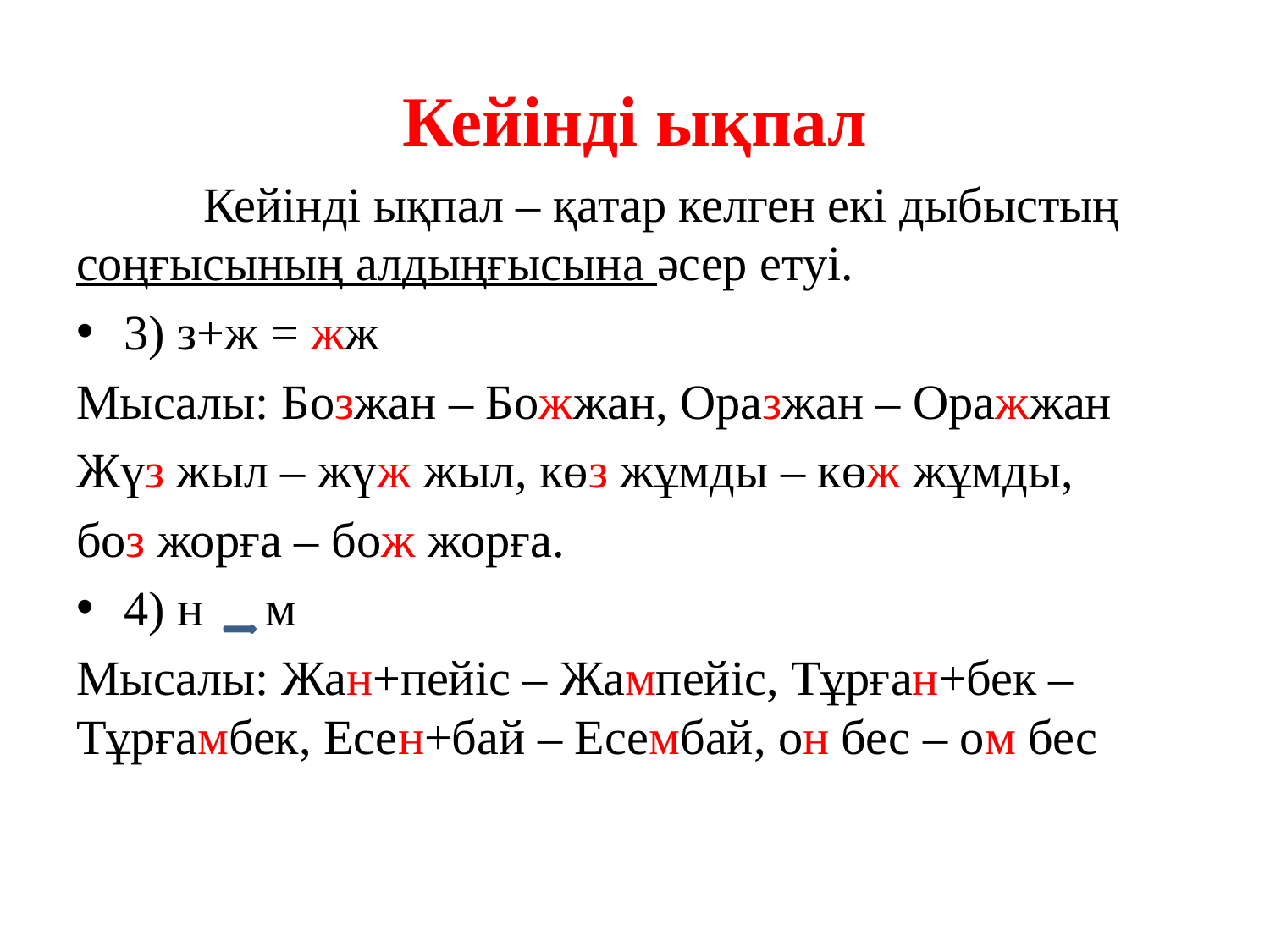

# Кейінді ықпал
	Кейінді ықпал – қатар келген екі дыбыстың соңғысының алдыңғысына әсер етуі.
3) з+ж = жж
Мысалы: Бозжан – Божжан, Оразжан – Оражжан
Жүз жыл – жүж жыл, көз жұмды – көж жұмды,
боз жорға – бож жорға.
4) н     м
Мысалы: Жан+пейіс – Жампейіс, Тұрған+бек – Тұрғамбек, Есен+бай – Есембай, он бес – ом бес